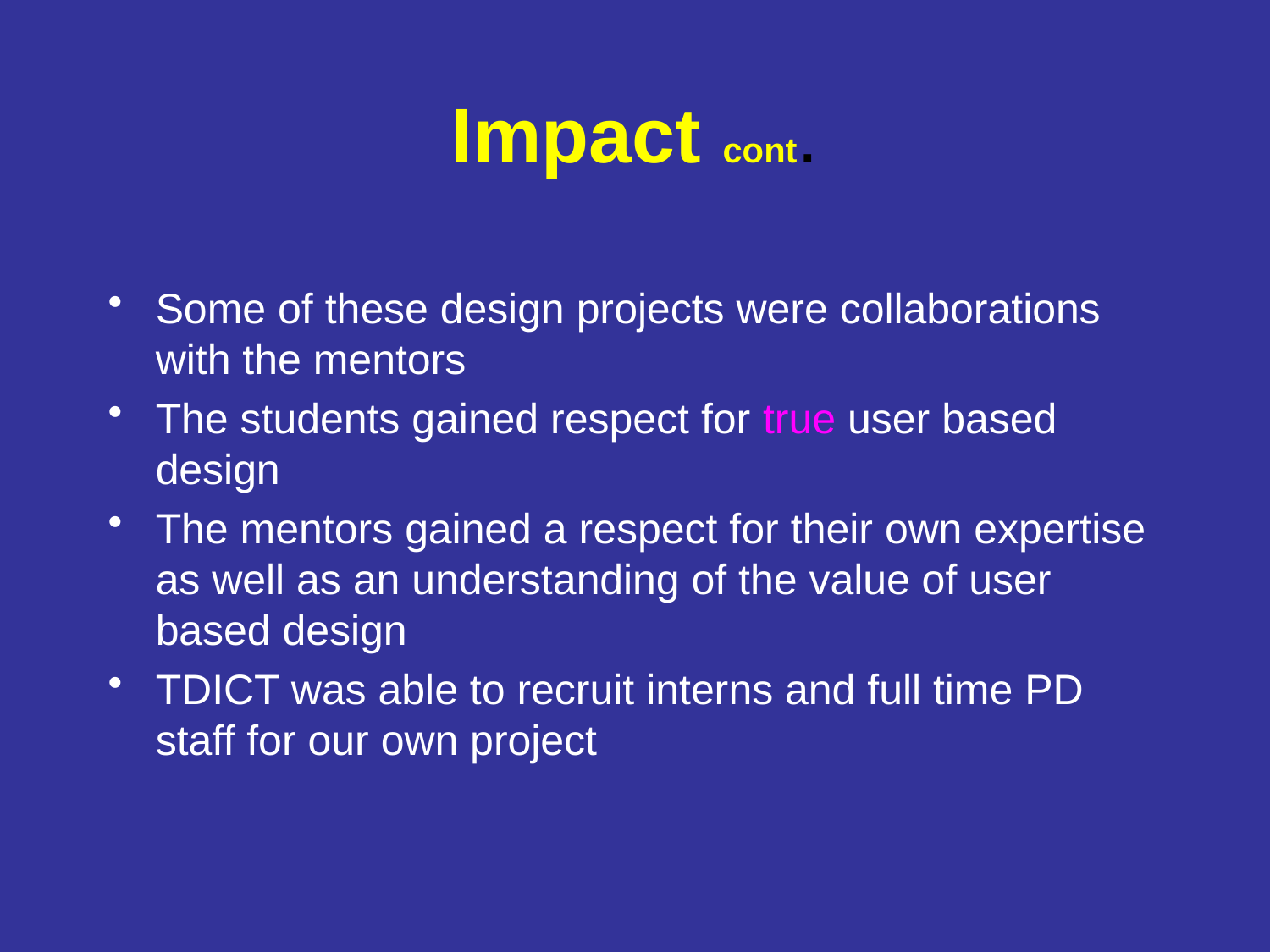

# Impact cont.
Some of these design projects were collaborations with the mentors
The students gained respect for true user based design
The mentors gained a respect for their own expertise as well as an understanding of the value of user based design
TDICT was able to recruit interns and full time PD staff for our own project